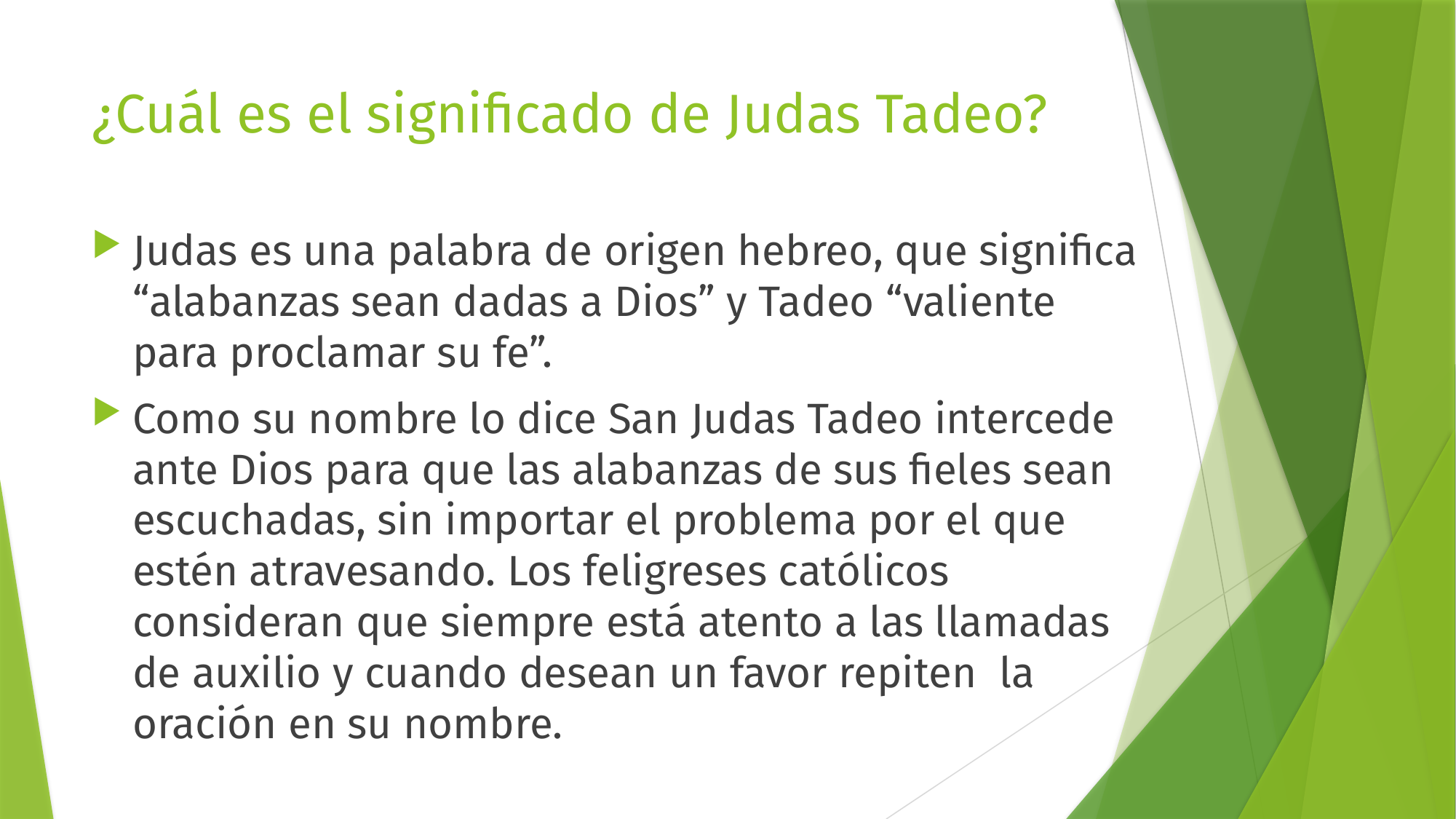

# ¿Cuál es el significado de Judas Tadeo?
Judas es una palabra de origen hebreo, que significa “alabanzas sean dadas a Dios” y Tadeo “valiente para proclamar su fe”.
Como su nombre lo dice San Judas Tadeo intercede ante Dios para que las alabanzas de sus fieles sean escuchadas, sin importar el problema por el que estén atravesando. Los feligreses católicos consideran que siempre está atento a las llamadas de auxilio y cuando desean un favor repiten  la oración en su nombre.